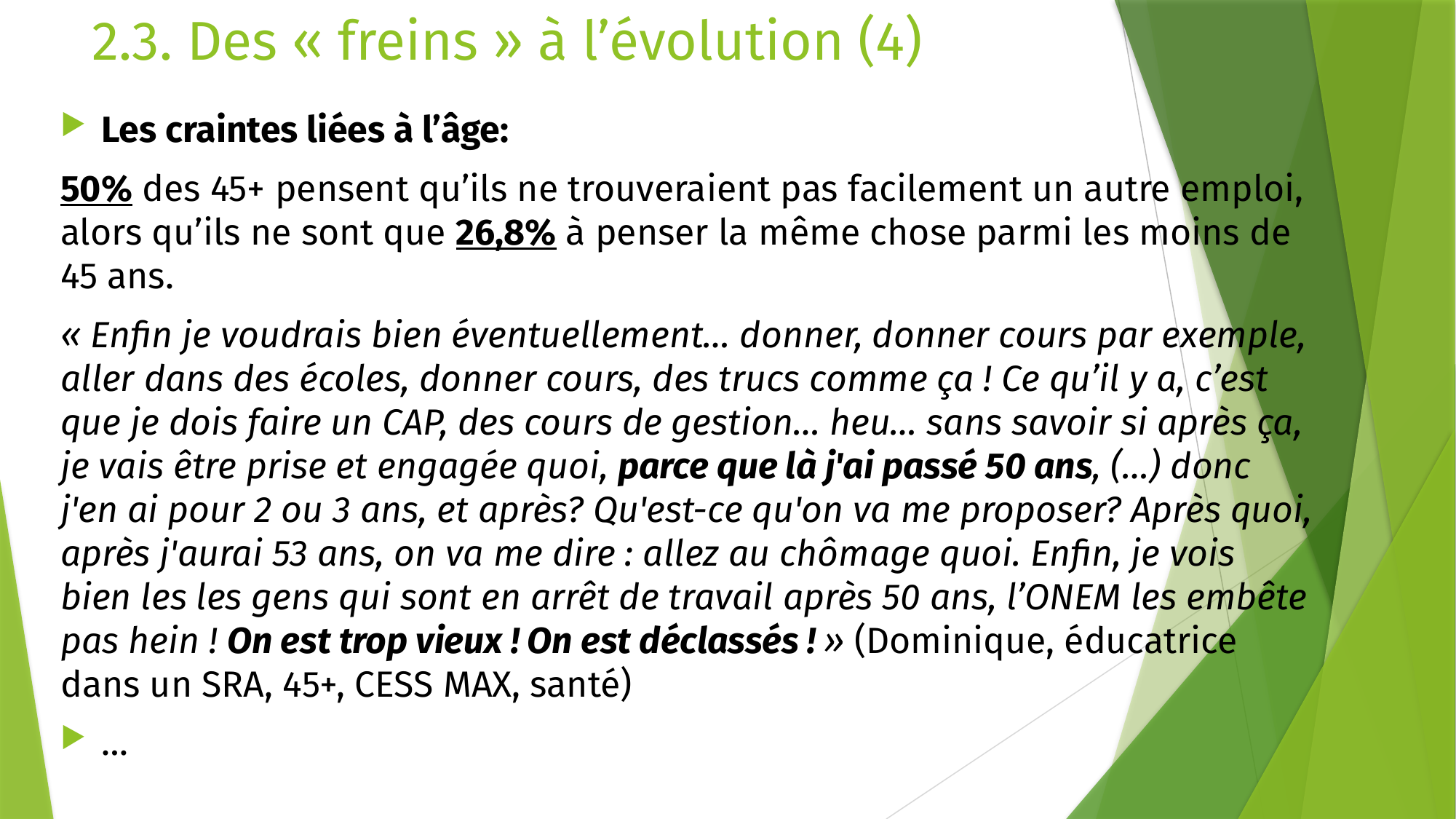

# 2.3. Des « freins » à l’évolution (4)
Les craintes liées à l’âge:
50% des 45+ pensent qu’ils ne trouveraient pas facilement un autre emploi, alors qu’ils ne sont que 26,8% à penser la même chose parmi les moins de 45 ans.
« Enfin je voudrais bien éventuellement… donner, donner cours par exemple, aller dans des écoles, donner cours, des trucs comme ça ! Ce qu’il y a, c’est que je dois faire un CAP, des cours de gestion… heu… sans savoir si après ça, je vais être prise et engagée quoi, parce que là j'ai passé 50 ans, (…) donc j'en ai pour 2 ou 3 ans, et après? Qu'est-ce qu'on va me proposer? Après quoi, après j'aurai 53 ans, on va me dire : allez au chômage quoi. Enfin, je vois bien les les gens qui sont en arrêt de travail après 50 ans, l’ONEM les embête pas hein ! On est trop vieux ! On est déclassés ! » (Dominique, éducatrice dans un SRA, 45+, CESS MAX, santé)
…